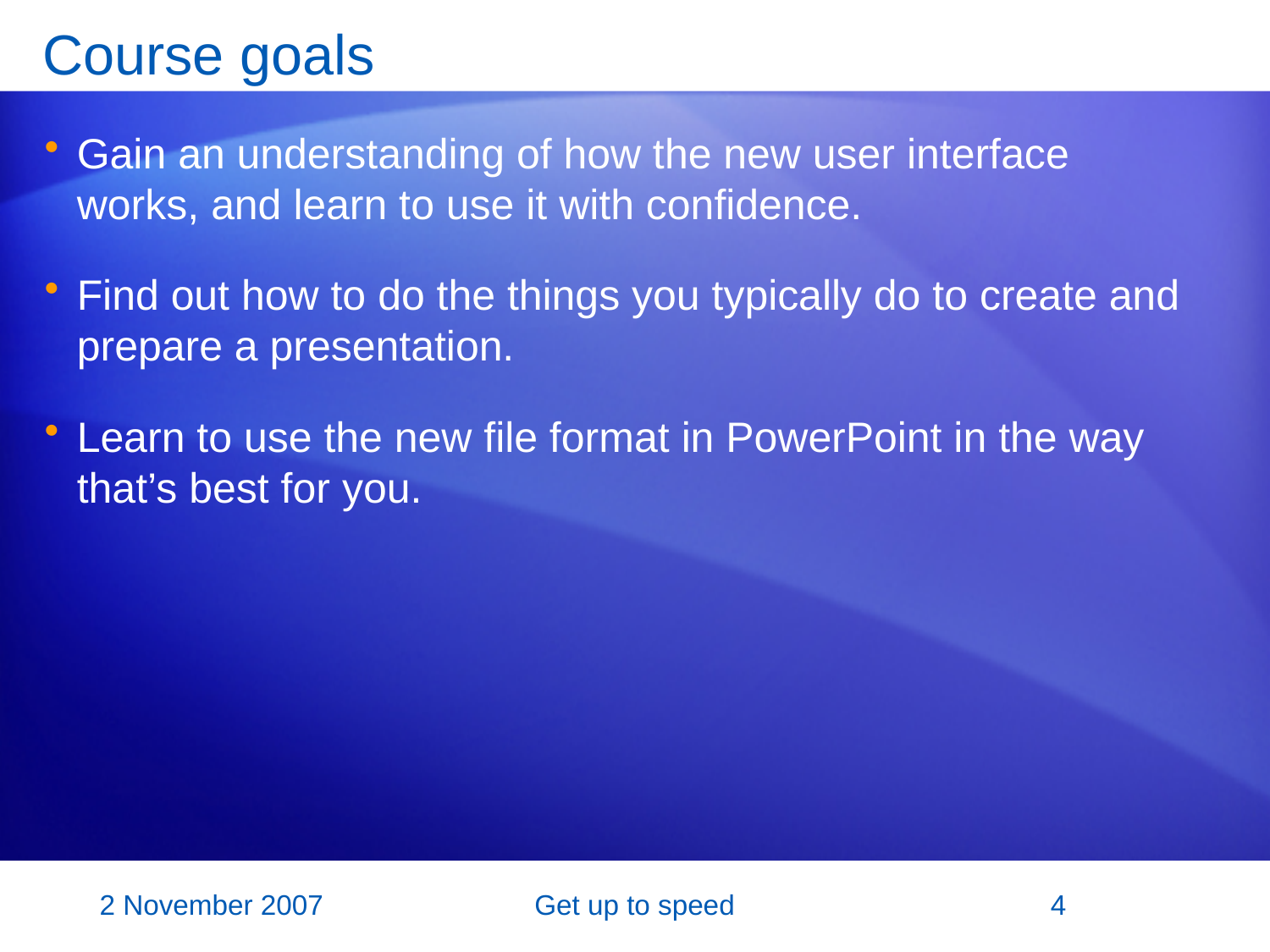

# Course goals
Gain an understanding of how the new user interface works, and learn to use it with confidence.
Find out how to do the things you typically do to create and prepare a presentation.
Learn to use the new file format in PowerPoint in the way that’s best for you.

2 November 2007
Get up to speed
4